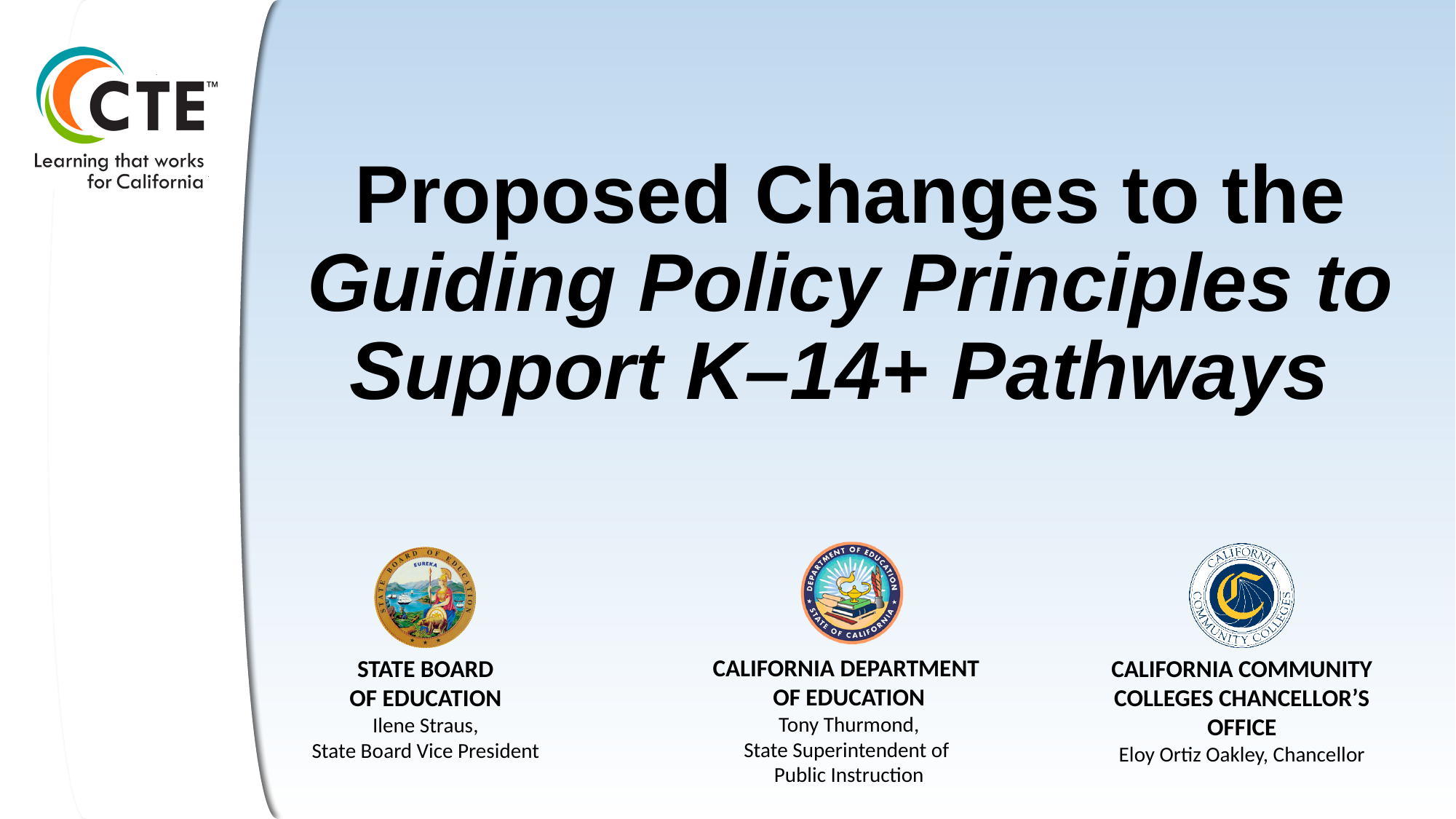

# Proposed Changes to the Guiding Policy Principles to Support K–14+ Pathways